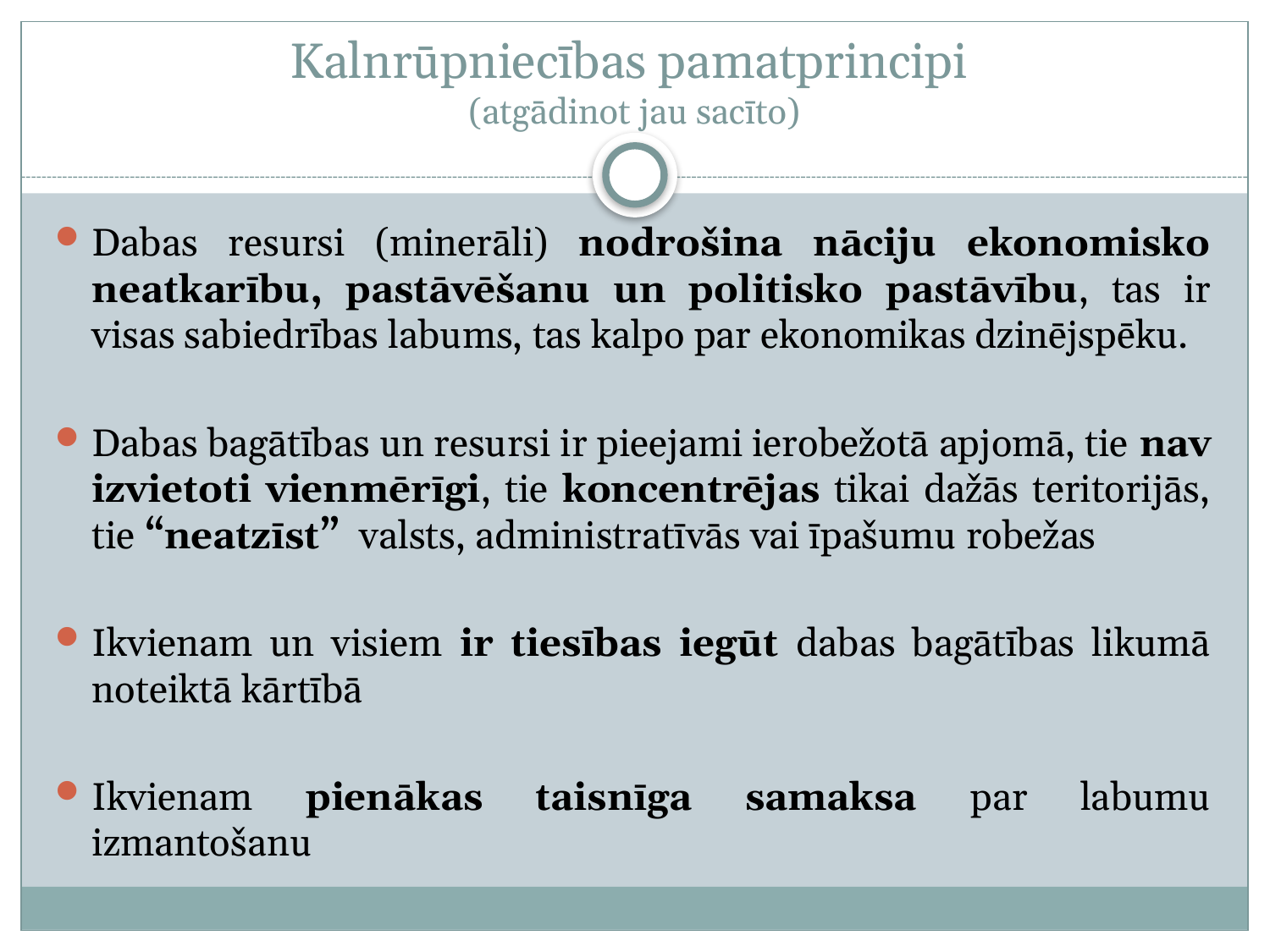

# Kalnrūpniecības pamatprincipi (atgādinot jau sacīto)
Dabas resursi (minerāli) nodrošina nāciju ekonomisko neatkarību, pastāvēšanu un politisko pastāvību, tas ir visas sabiedrības labums, tas kalpo par ekonomikas dzinējspēku.

Dabas bagātības un resursi ir pieejami ierobežotā apjomā, tie nav izvietoti vienmērīgi, tie koncentrējas tikai dažās teritorijās, tie “neatzīst”  valsts, administratīvās vai īpašumu robežas

Ikvienam un visiem ir tiesības iegūt dabas bagātības likumā noteiktā kārtībā

Ikvienam pienākas taisnīga samaksa par labumu izmantošanu